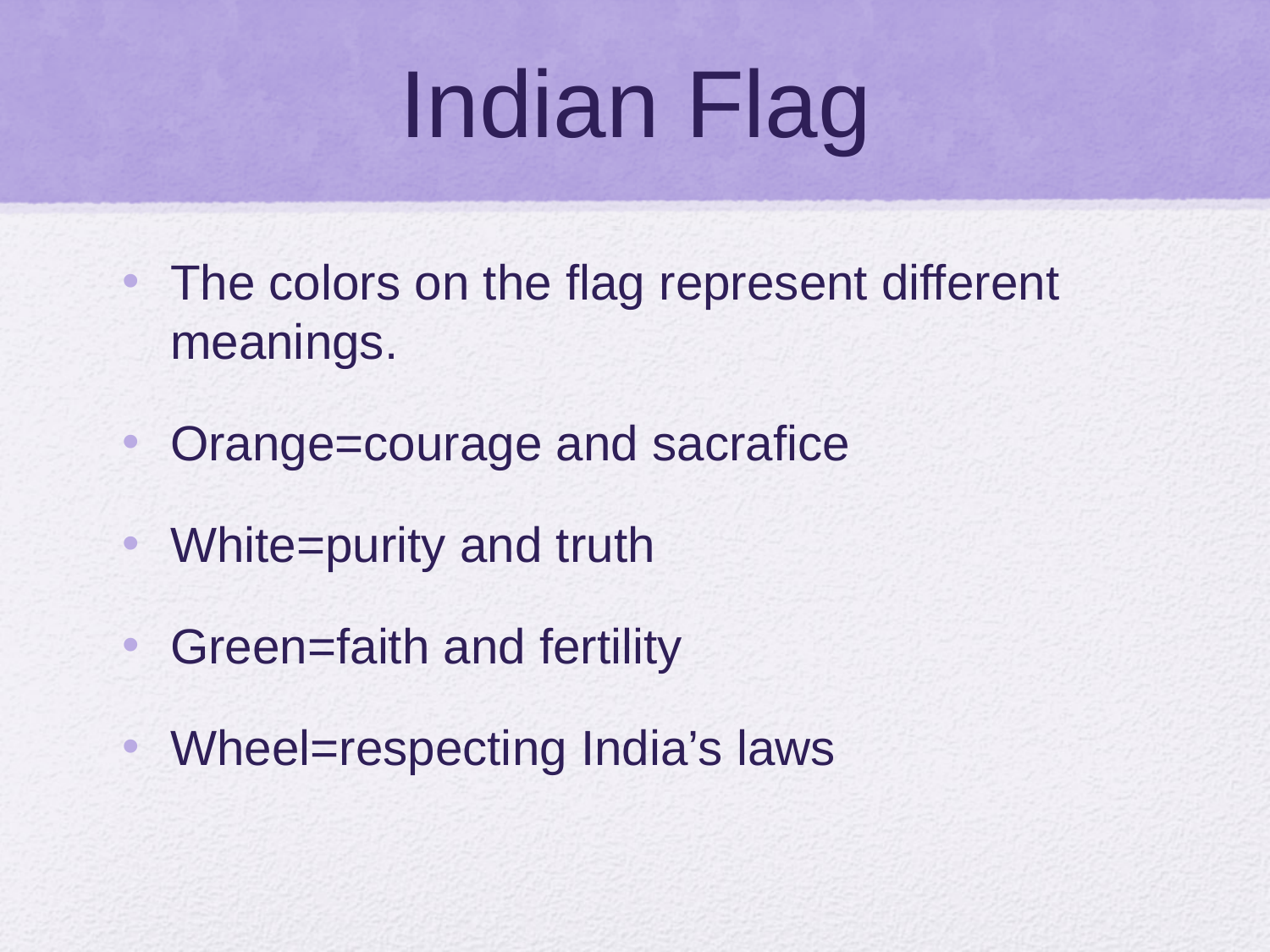

# Indian Flag
The colors on the flag represent different meanings.
Orange=courage and sacrafice
White=purity and truth
Green=faith and fertility
Wheel=respecting India’s laws